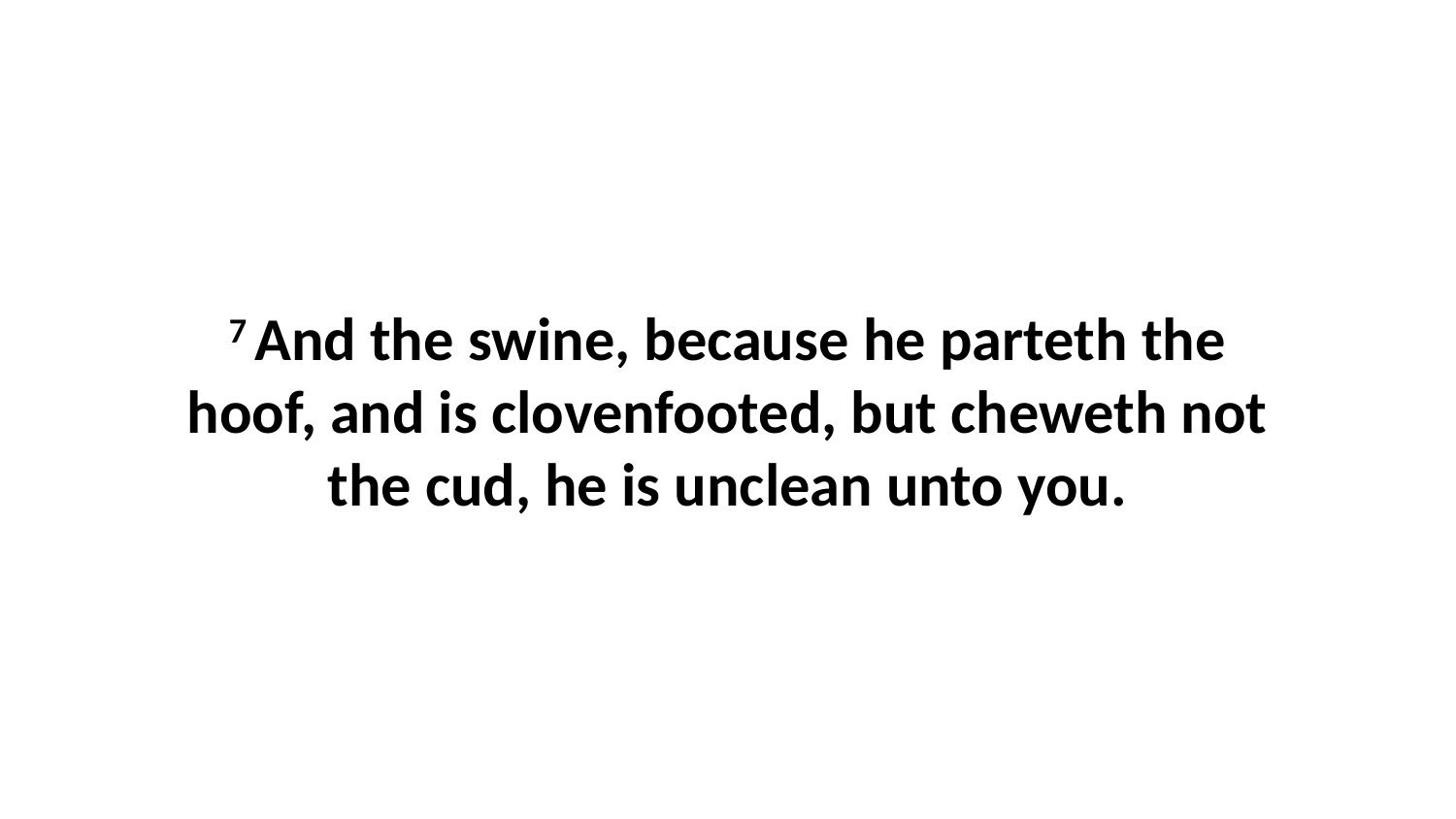

7 And the swine, because he parteth the hoof, and is clovenfooted, but cheweth not the cud, he is unclean unto you.